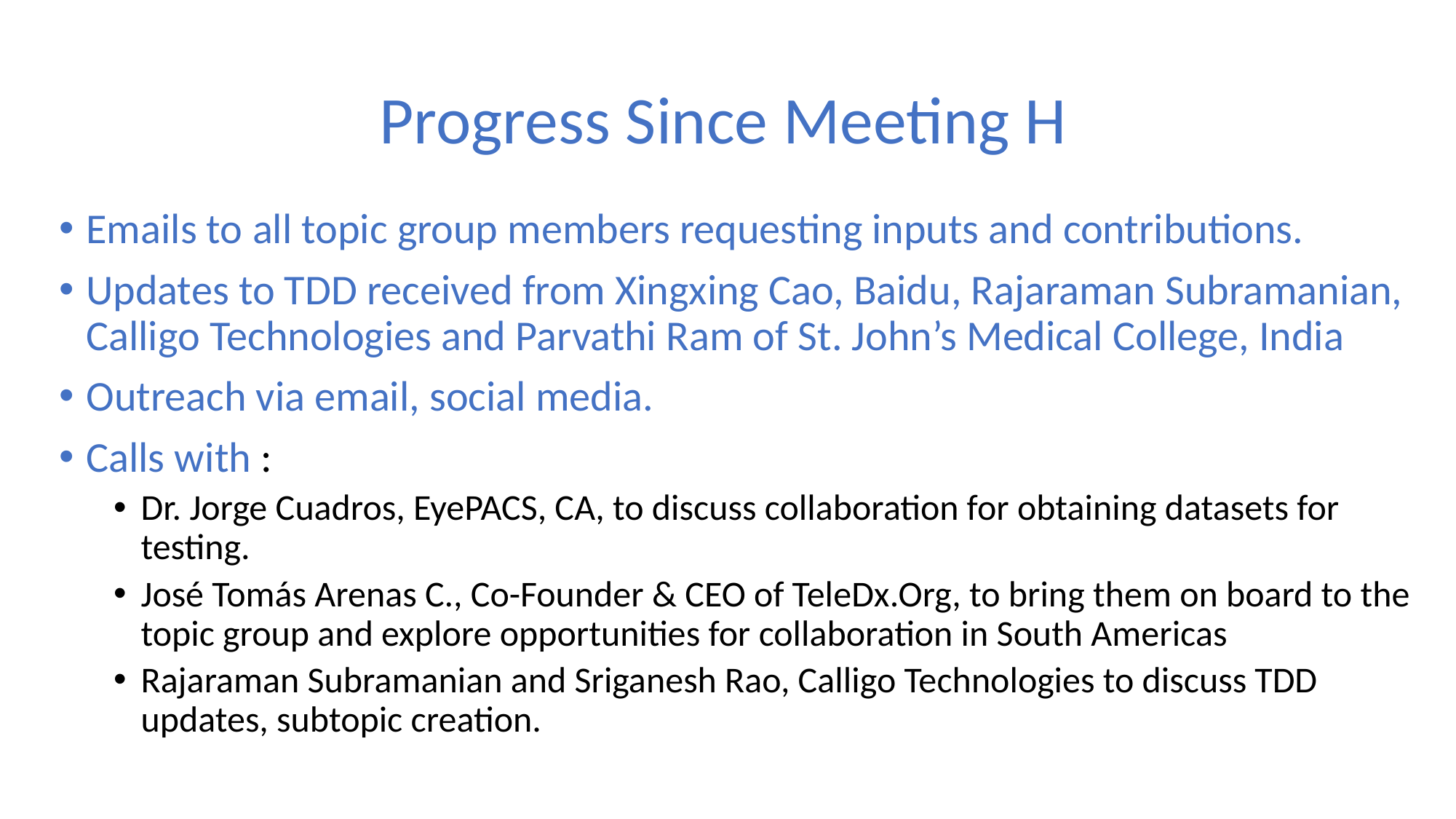

Progress Since Meeting H
Emails to all topic group members requesting inputs and contributions.
Updates to TDD received from Xingxing Cao, Baidu, Rajaraman Subramanian,  Calligo Technologies and Parvathi Ram of St. John’s Medical College, India
Outreach via email, social media.
Calls with :
Dr. Jorge Cuadros, EyePACS, CA, to discuss collaboration for obtaining datasets for testing.
José Tomás Arenas C., Co-Founder & CEO of TeleDx.Org, to bring them on board to the topic group and explore opportunities for collaboration in South Americas
Rajaraman Subramanian and Sriganesh Rao, Calligo Technologies to discuss TDD updates, subtopic creation.